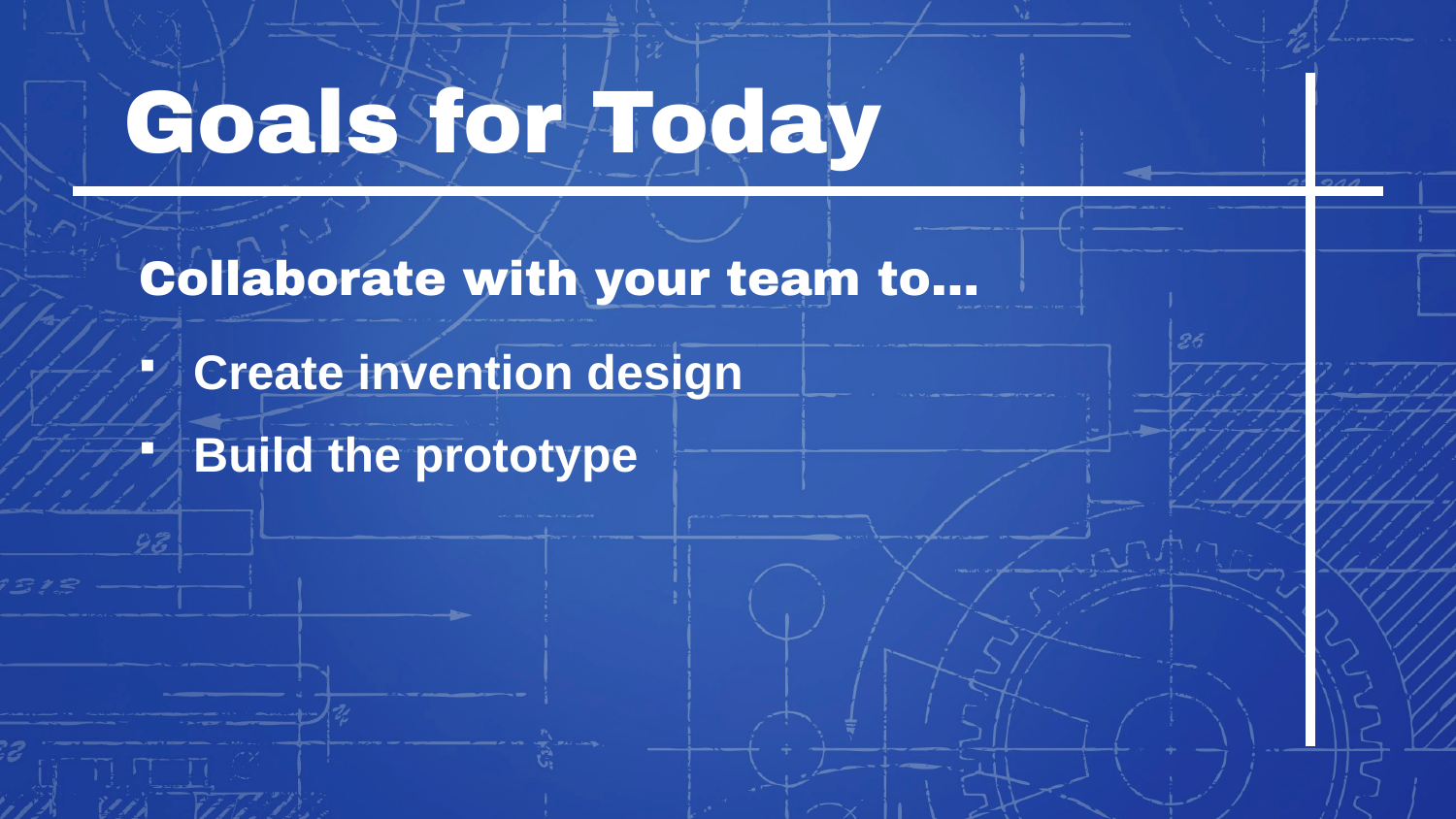

Goals for Today
Collaborate with your team to…
Create invention design
Build the prototype